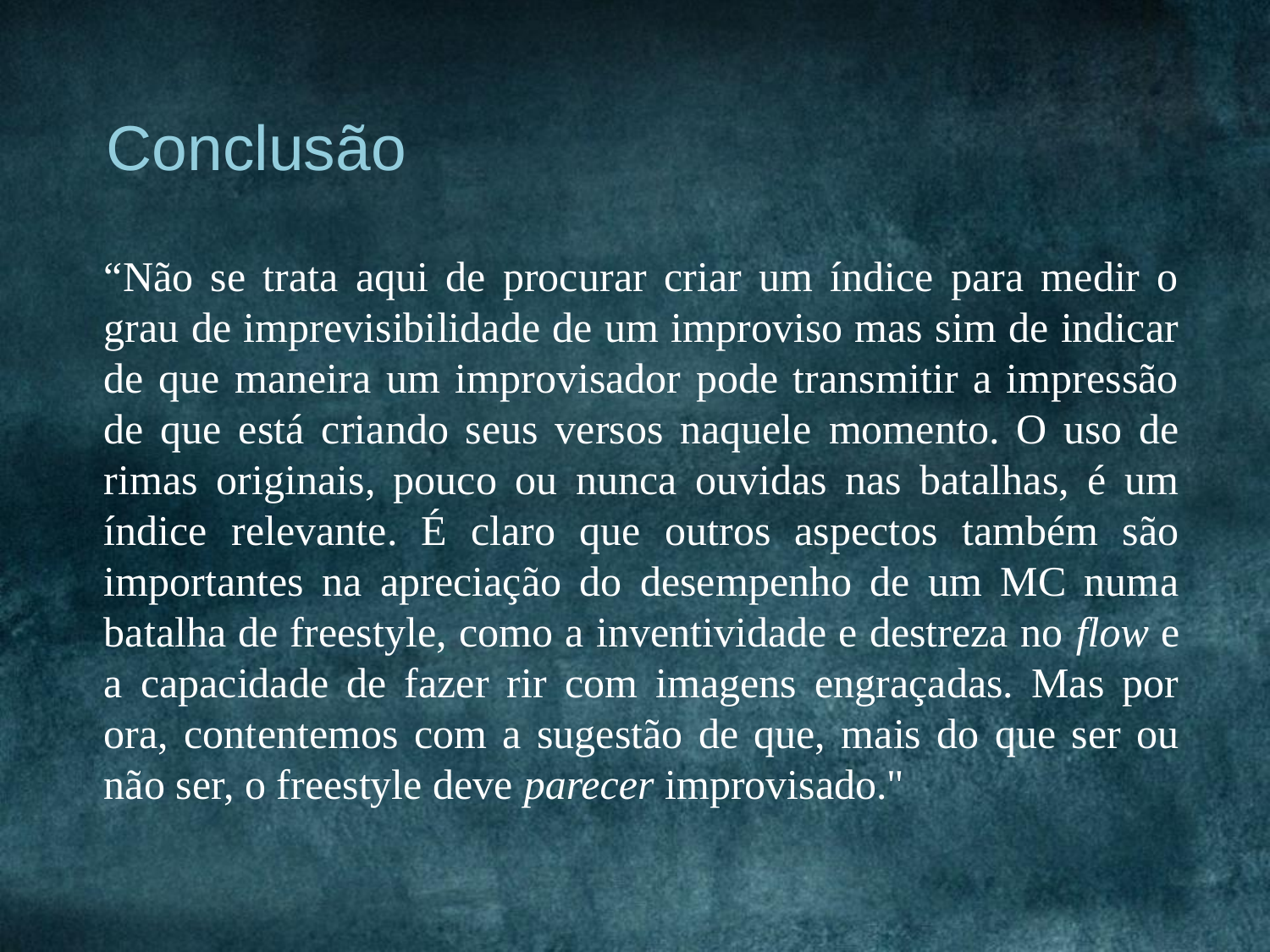

Conclusão
“Não se trata aqui de procurar criar um índice para medir o grau de imprevisibilidade de um improviso mas sim de indicar de que maneira um improvisador pode transmitir a impressão de que está criando seus versos naquele momento. O uso de rimas originais, pouco ou nunca ouvidas nas batalhas, é um índice relevante. É claro que outros aspectos também são importantes na apreciação do desempenho de um MC numa batalha de freestyle, como a inventividade e destreza no flow e a capacidade de fazer rir com imagens engraçadas. Mas por ora, contentemos com a sugestão de que, mais do que ser ou não ser, o freestyle deve parecer improvisado."